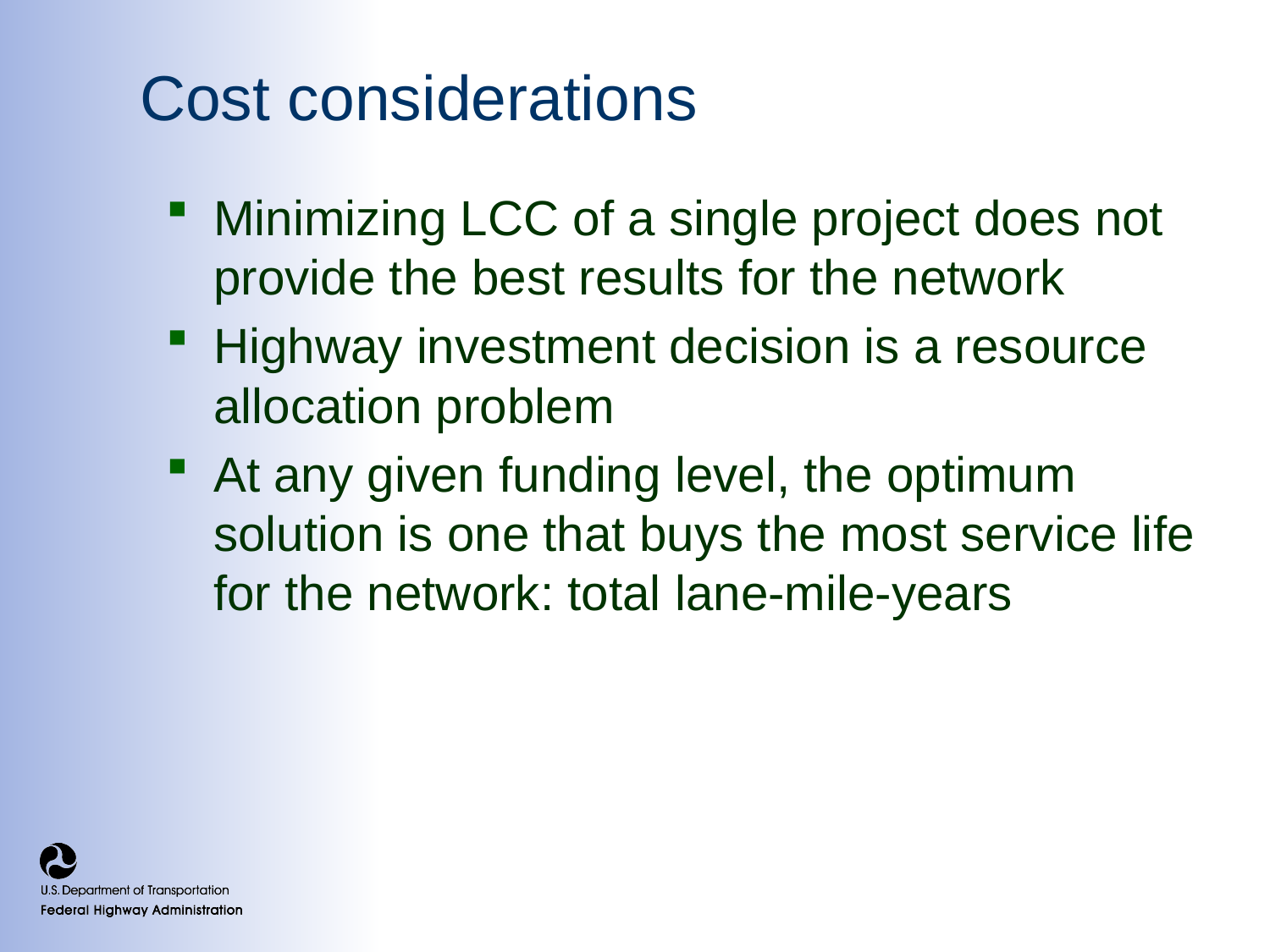

# Cost considerations
Minimizing LCC of a single project does not provide the best results for the network
Highway investment decision is a resource allocation problem
At any given funding level, the optimum solution is one that buys the most service life for the network: total lane-mile-years